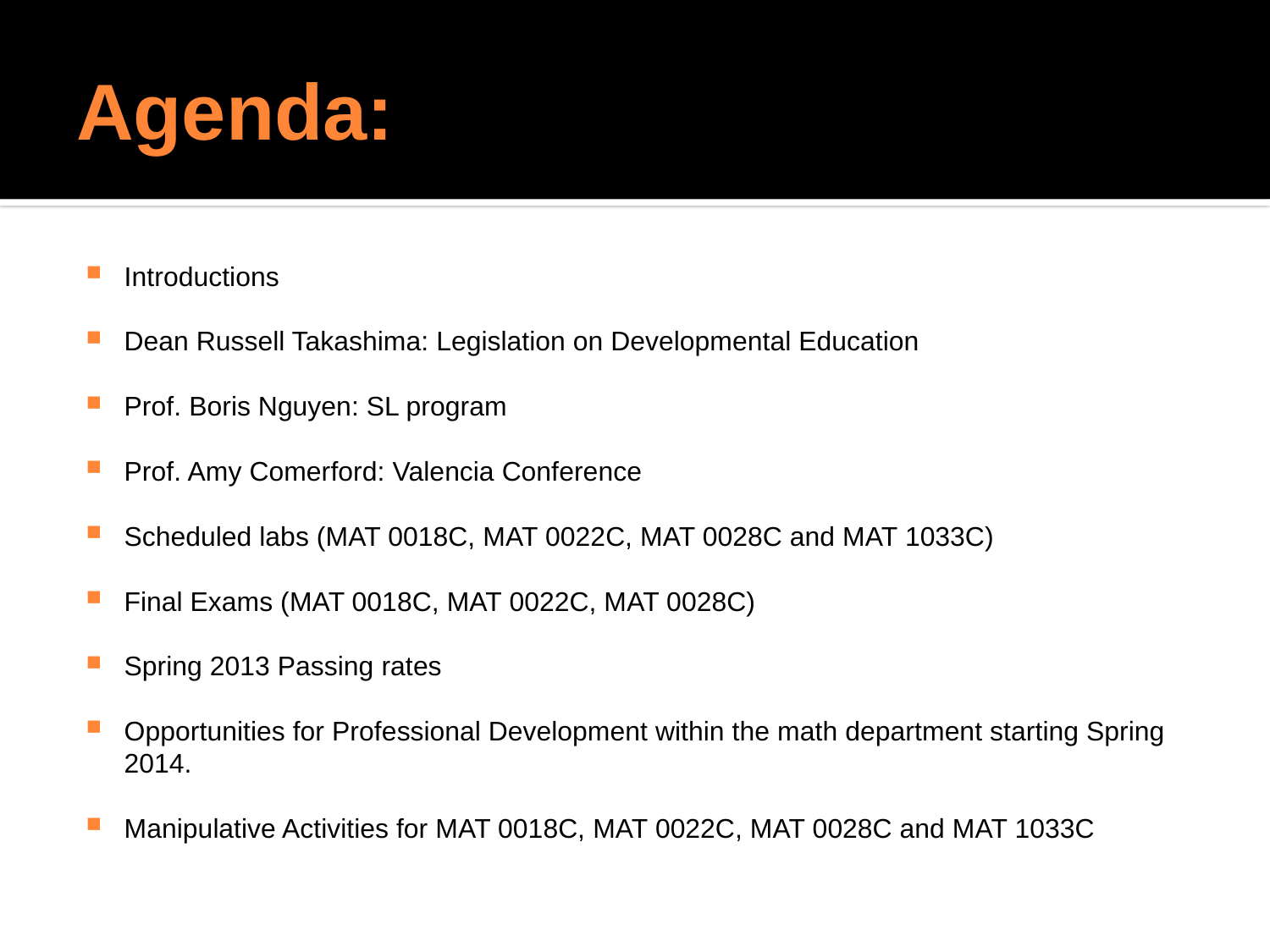

# Agenda:
Introductions

Dean Russell Takashima: Legislation on Developmental Education

Prof. Boris Nguyen: SL program

Prof. Amy Comerford: Valencia Conference

Scheduled labs (MAT 0018C, MAT 0022C, MAT 0028C and MAT 1033C)

Final Exams (MAT 0018C, MAT 0022C, MAT 0028C)

Spring 2013 Passing rates

Opportunities for Professional Development within the math department starting Spring 2014.

Manipulative Activities for MAT 0018C, MAT 0022C, MAT 0028C and MAT 1033C